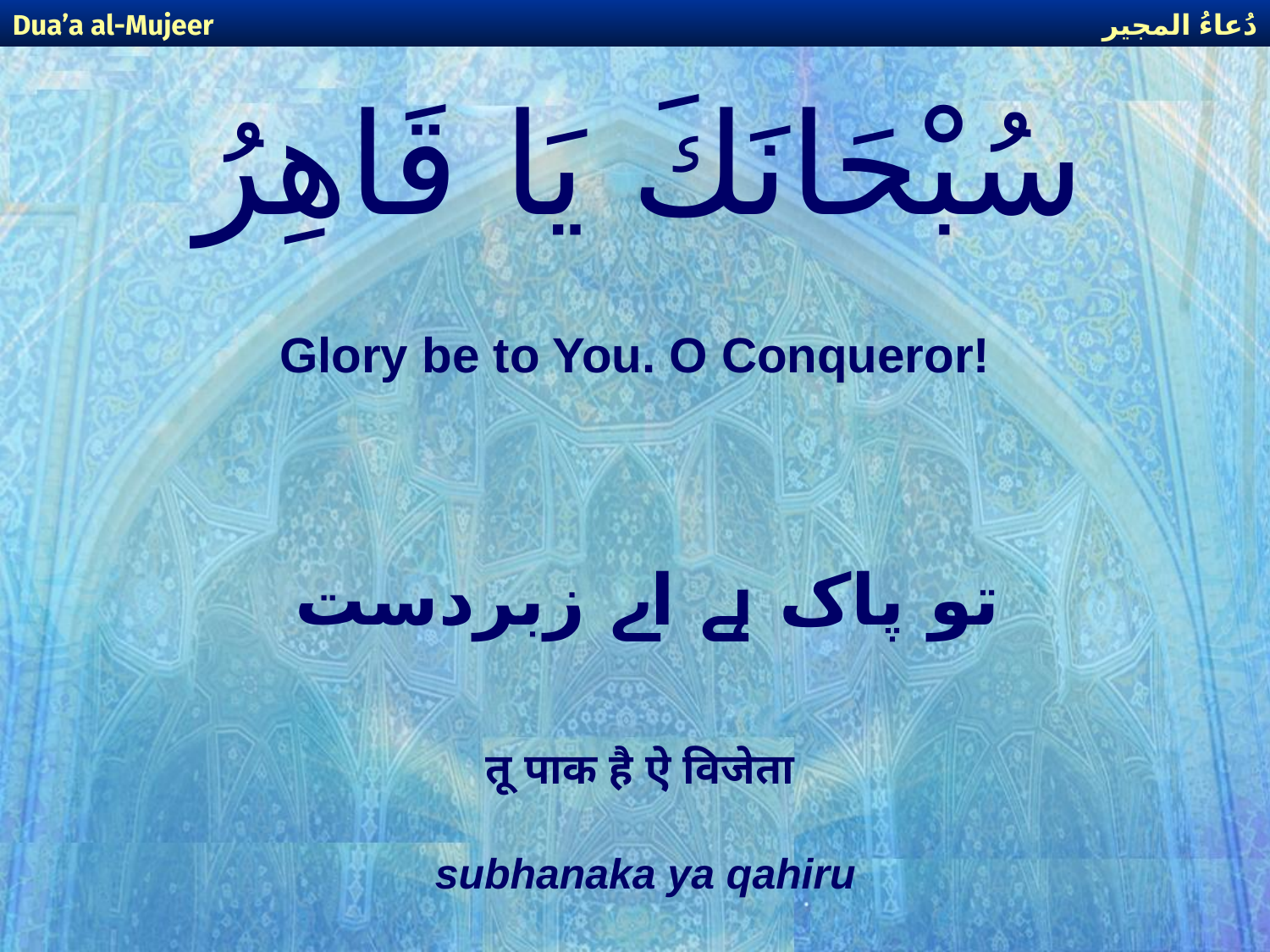

دُعاءُ المجير
Dua’a al-Mujeer
# سُبْحَانَكَ يَا قَاهِرُ
Glory be to You. O Conqueror!
تو پاک ہے اے زبردست
तू पाक है ऐ विजेता
subhanaka ya qahiru